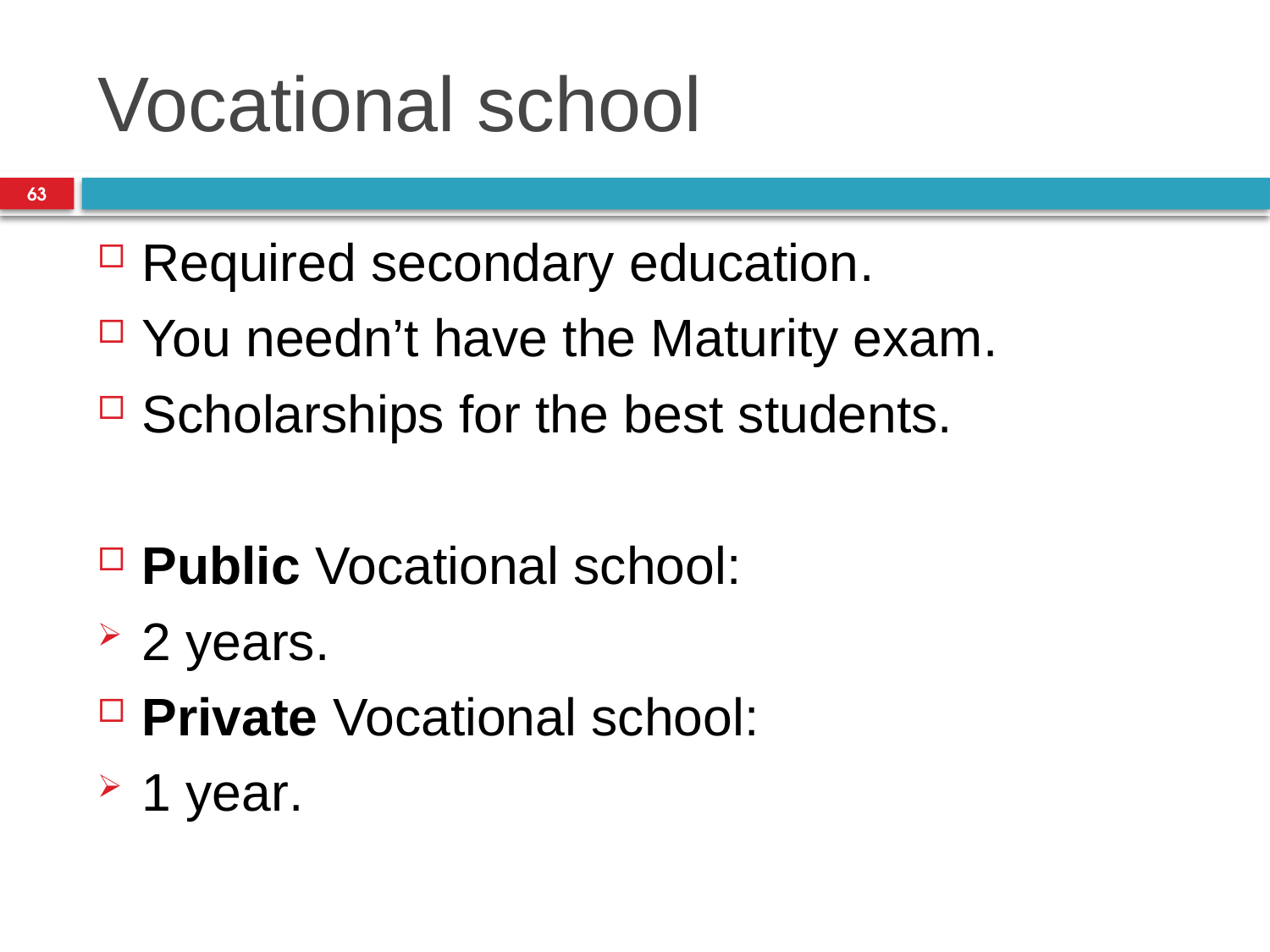

# Vocational school
63
Required secondary education.
You needn’t have the Maturity exam.
Scholarships for the best students.

Public Vocational school:
2 years.
Private Vocational school:
1 year.